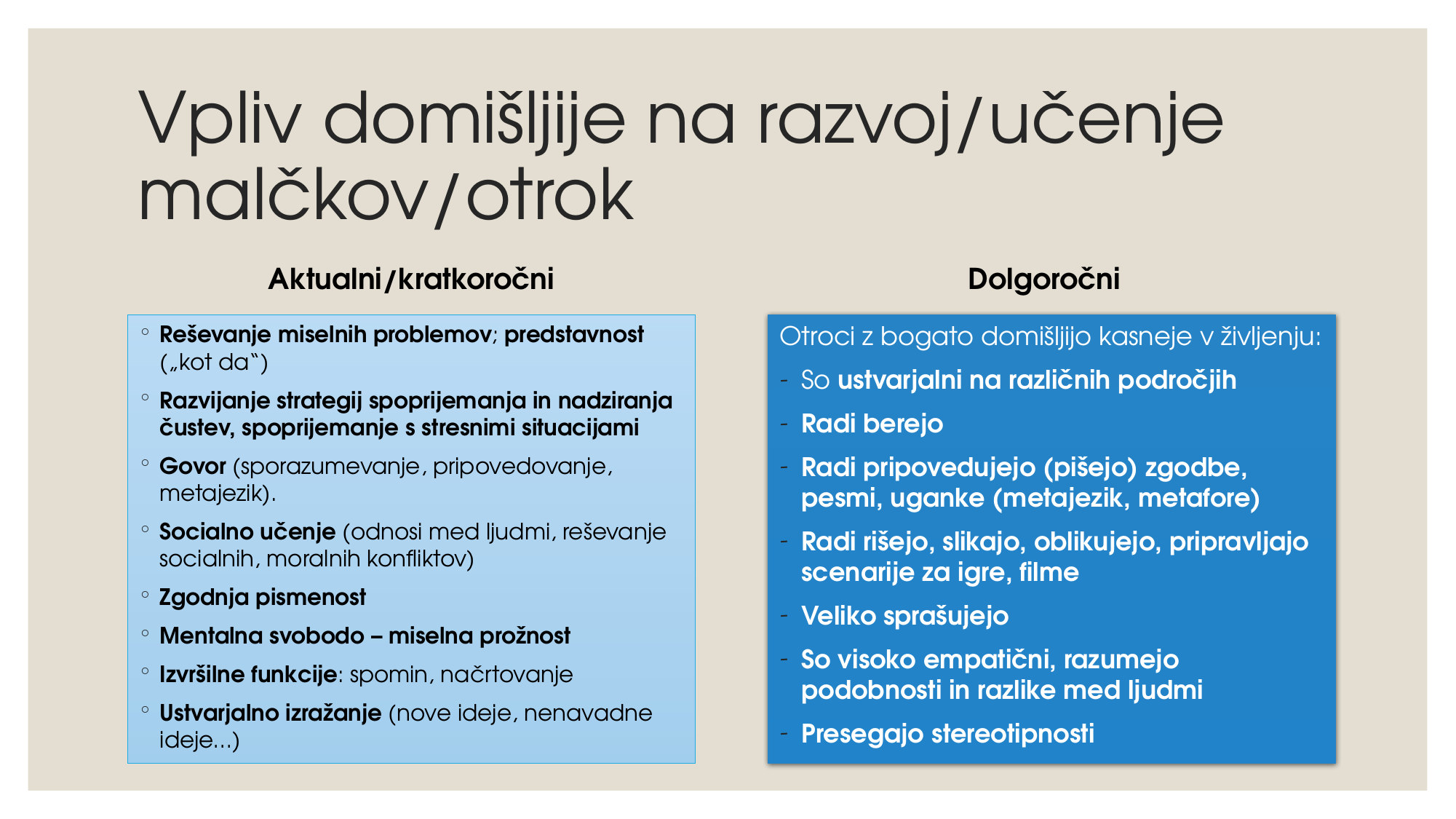

# Vpliv domišljije na razvoj/učenje malčkov/otrok
Aktualni/kratkoročni
Dolgoročni
Reševanje miselnih problemov; predstavnost („kot da“)
Razvijanje strategij spoprijemanja in nadziranja čustev, spoprijemanje s stresnimi situacijami
Govor (sporazumevanje, pripovedovanje, metajezik).
Socialno učenje (odnosi med ljudmi, reševanje socialnih, moralnih konfliktov)
Zgodnja pismenost
Mentalna svobodo – miselna prožnost
Izvršilne funkcije: spomin, načrtovanje
Ustvarjalno izražanje (nove ideje, nenavadne ideje…)

Otroci z bogato domišljijo kasneje v življenju:
So ustvarjalni na različnih področjih
Radi berejo
Radi pripovedujejo (pišejo) zgodbe, pesmi, uganke (metajezik, metafore)
Radi rišejo, slikajo, oblikujejo, pripravljajo scenarije za igre, filme
Veliko sprašujejo
So visoko empatični, razumejo podobnosti in razlike med ljudmi
Presegajo stereotipnosti